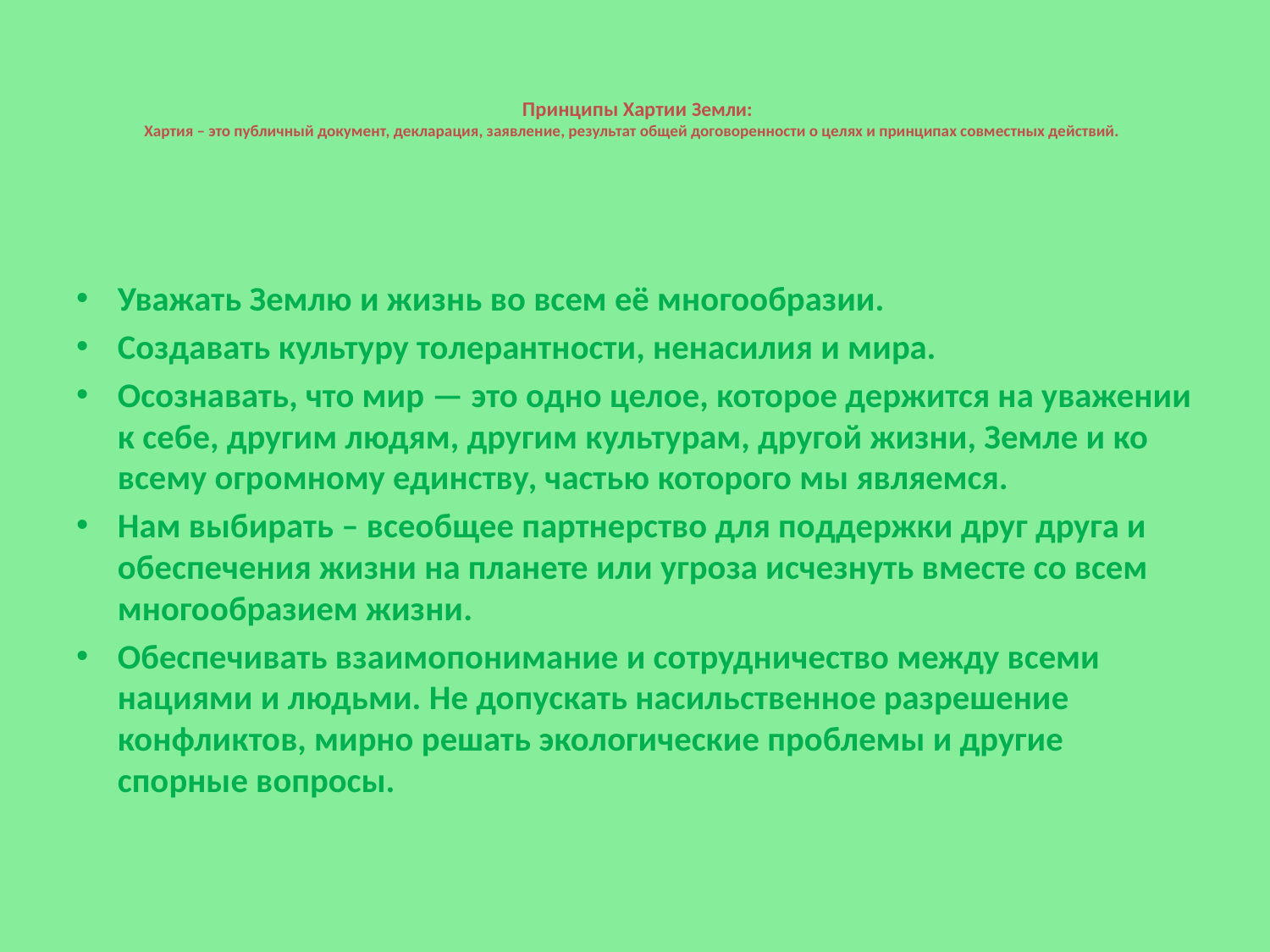

# Принципы Хартии Земли: Хартия – это публичный документ, декларация, заявление, результат общей договоренности о целях и принципах совместных действий.

Уважать Землю и жизнь во всем её многообразии.
Создавать культуру толерантности, ненасилия и мира.
Осознавать, что мир — это одно целое, которое держится на уважении к себе, другим людям, другим культурам, другой жизни, Земле и ко всему огромному единству, частью которого мы являемся.
Нам выбирать – всеобщее партнерство для поддержки друг друга и обеспечения жизни на планете или угроза исчезнуть вместе со всем многообразием жизни.
Обеспечивать взаимопонимание и сотрудничество между всеми нациями и людьми. Не допускать насильственное разрешение конфликтов, мирно решать экологические проблемы и другие спорные вопросы.